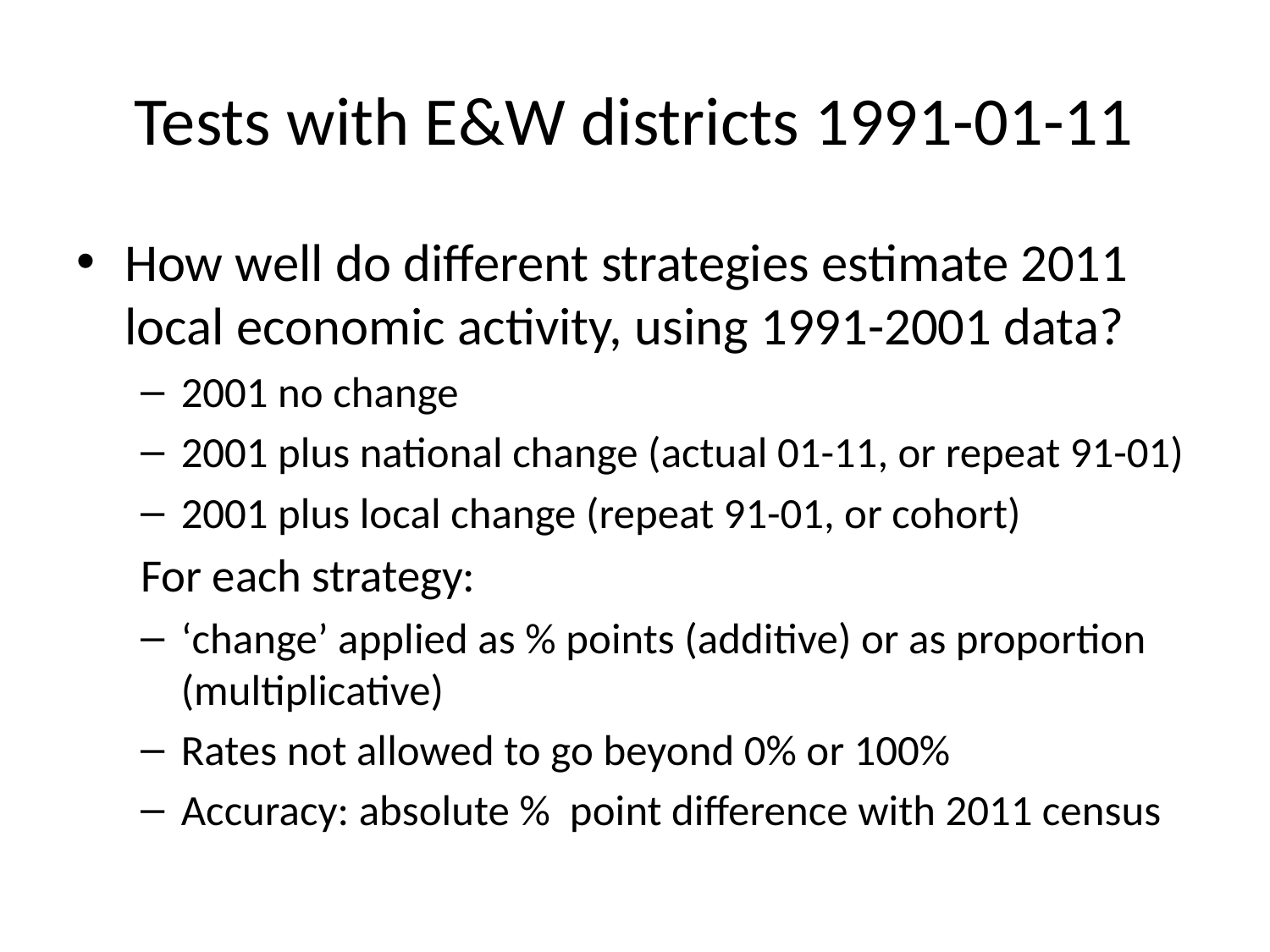

# Tests with E&W districts 1991-01-11
How well do different strategies estimate 2011 local economic activity, using 1991-2001 data?
2001 no change
2001 plus national change (actual 01-11, or repeat 91-01)
2001 plus local change (repeat 91-01, or cohort)
For each strategy:
‘change’ applied as % points (additive) or as proportion (multiplicative)
Rates not allowed to go beyond 0% or 100%
Accuracy: absolute %  point difference with 2011 census